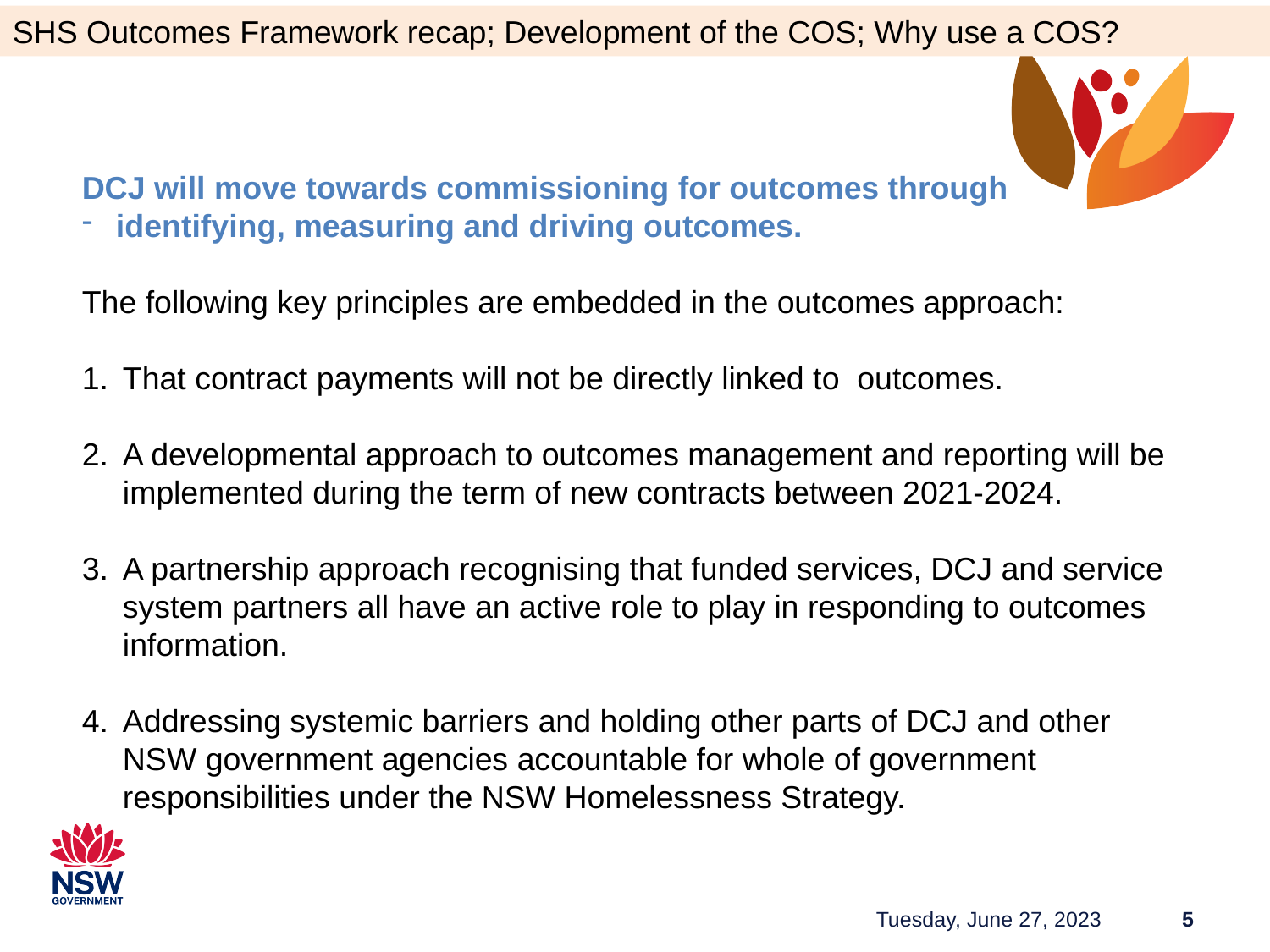

SHS Outcomes Framework recap; Development of the COS; Why use a COS?
DCJ will move towards commissioning for outcomes through
identifying, measuring and driving outcomes.

The following key principles are embedded in the outcomes approach:

That contract payments will not be directly linked to  outcomes.

A developmental approach to outcomes management and reporting will be implemented during the term of new contracts between 2021-2024.

A partnership approach recognising that funded services, DCJ and service system partners all have an active role to play in responding to outcomes information.

Addressing systemic barriers and holding other parts of DCJ and other NSW government agencies accountable for whole of government responsibilities under the NSW Homelessness Strategy.
Tuesday, June 27, 2023
5